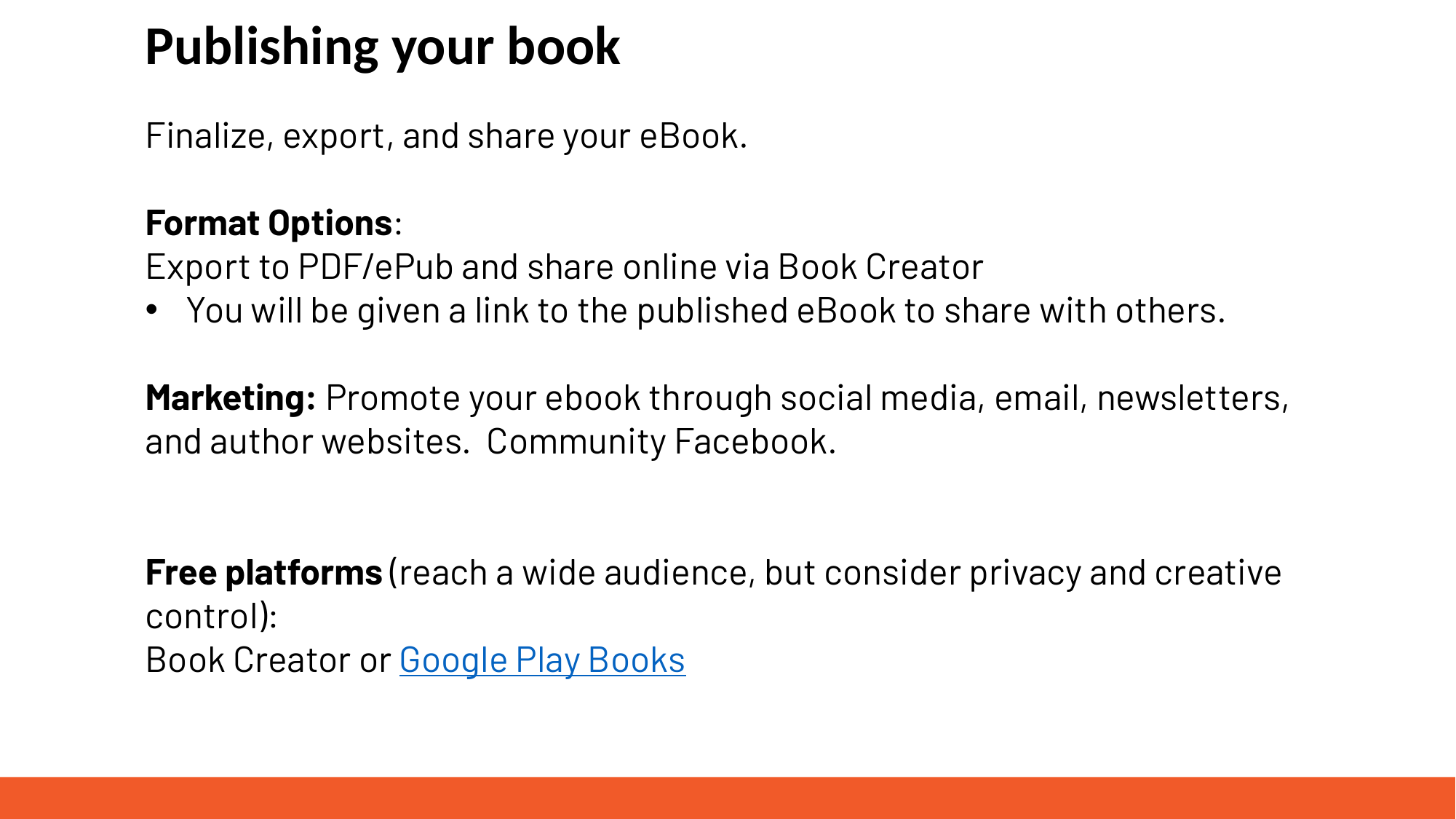

Publishing your book
Finalize, export, and share your eBook.

Format Options:
Export to PDF/ePub and share online via Book Creator
You will be given a link to the published eBook to share with others.

Marketing: Promote your ebook through social media, email, newsletters, and author websites.  Community Facebook.

Free platforms (reach a wide audience, but consider privacy and creative control):
Book Creator or Google Play Books